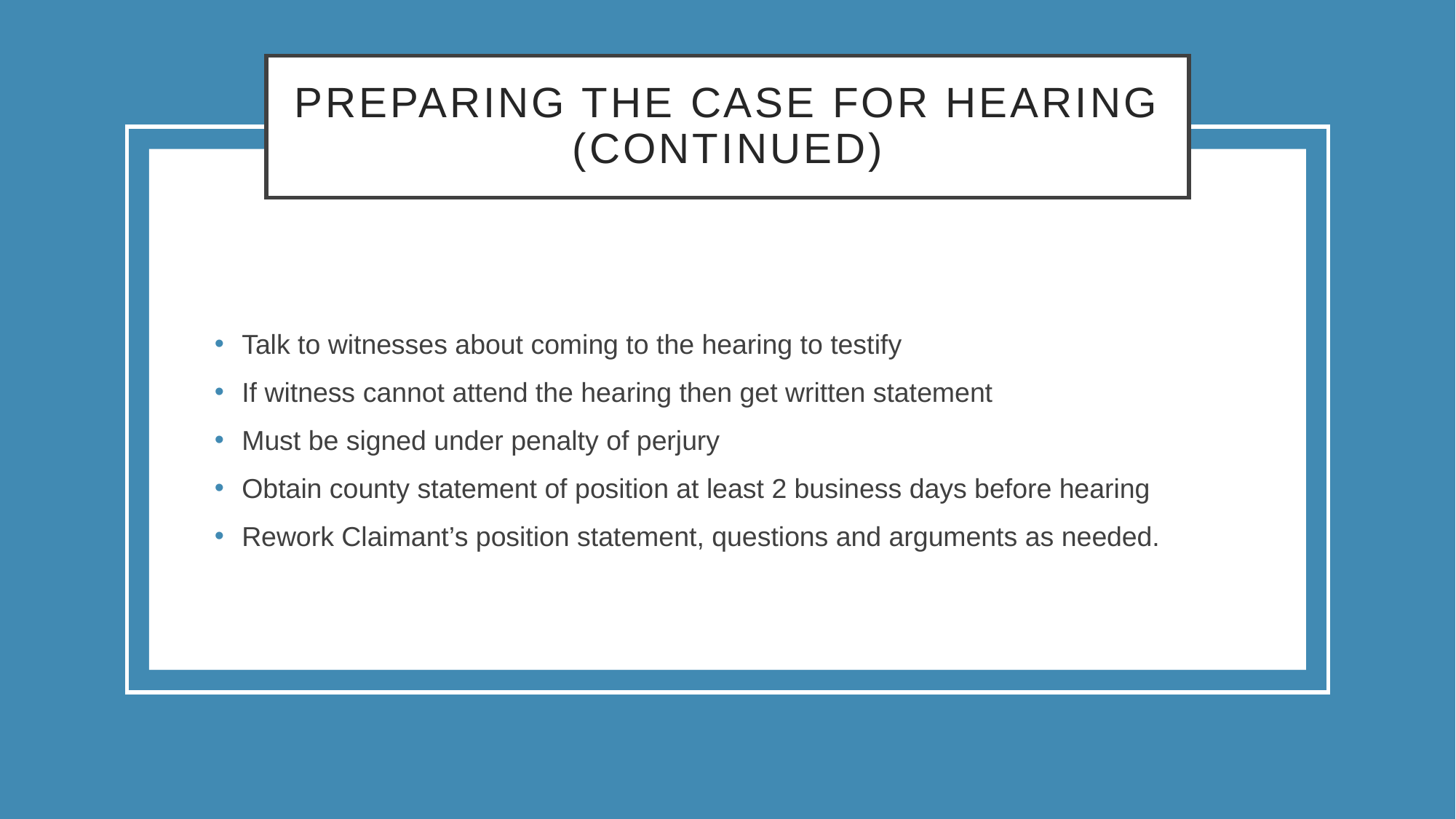

# Preparing the Case for Hearing (continued)

Talk to witnesses about coming to the hearing to testify
If witness cannot attend the hearing then get written statement
Must be signed under penalty of perjury
Obtain county statement of position at least 2 business days before hearing
Rework Claimant’s position statement, questions and arguments as needed.